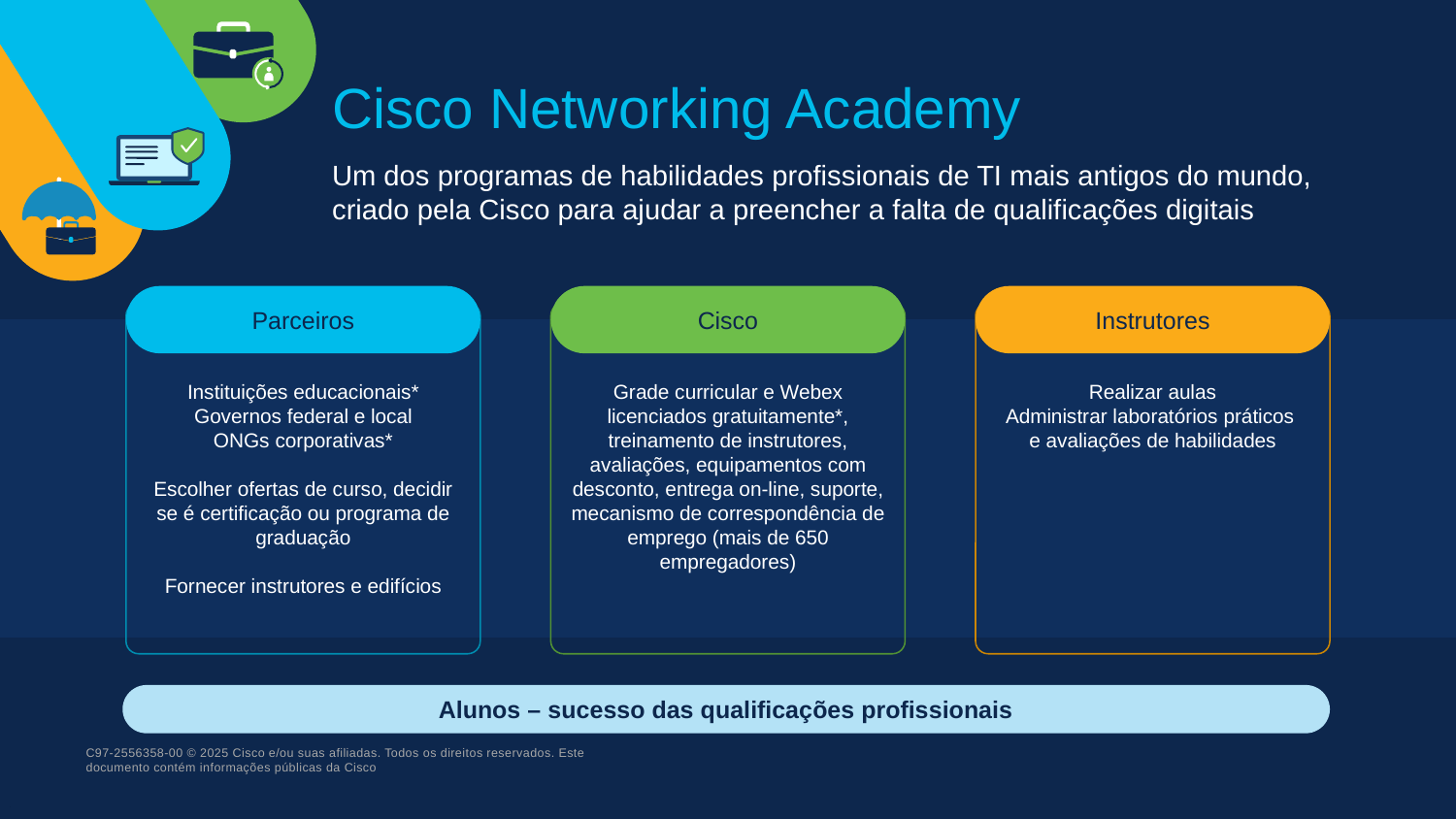

Cisco Networking Academy
Um dos programas de habilidades profissionais de TI mais antigos do mundo, criado pela Cisco para ajudar a preencher a falta de qualificações digitais

Parceiros
Cisco
Instrutores

Instituições educacionais*
Governos federal e local
ONGs corporativas*
Escolher ofertas de curso, decidir se é certificação ou programa de graduação

Fornecer instrutores e edifícios
Grade curricular e Webex licenciados gratuitamente*, treinamento de instrutores, avaliações, equipamentos com desconto, entrega on-line, suporte, mecanismo de correspondência de emprego (mais de 650 empregadores)
Realizar aulas
Administrar laboratórios práticos
e avaliações de habilidades
Alunos – sucesso das qualificações profissionais